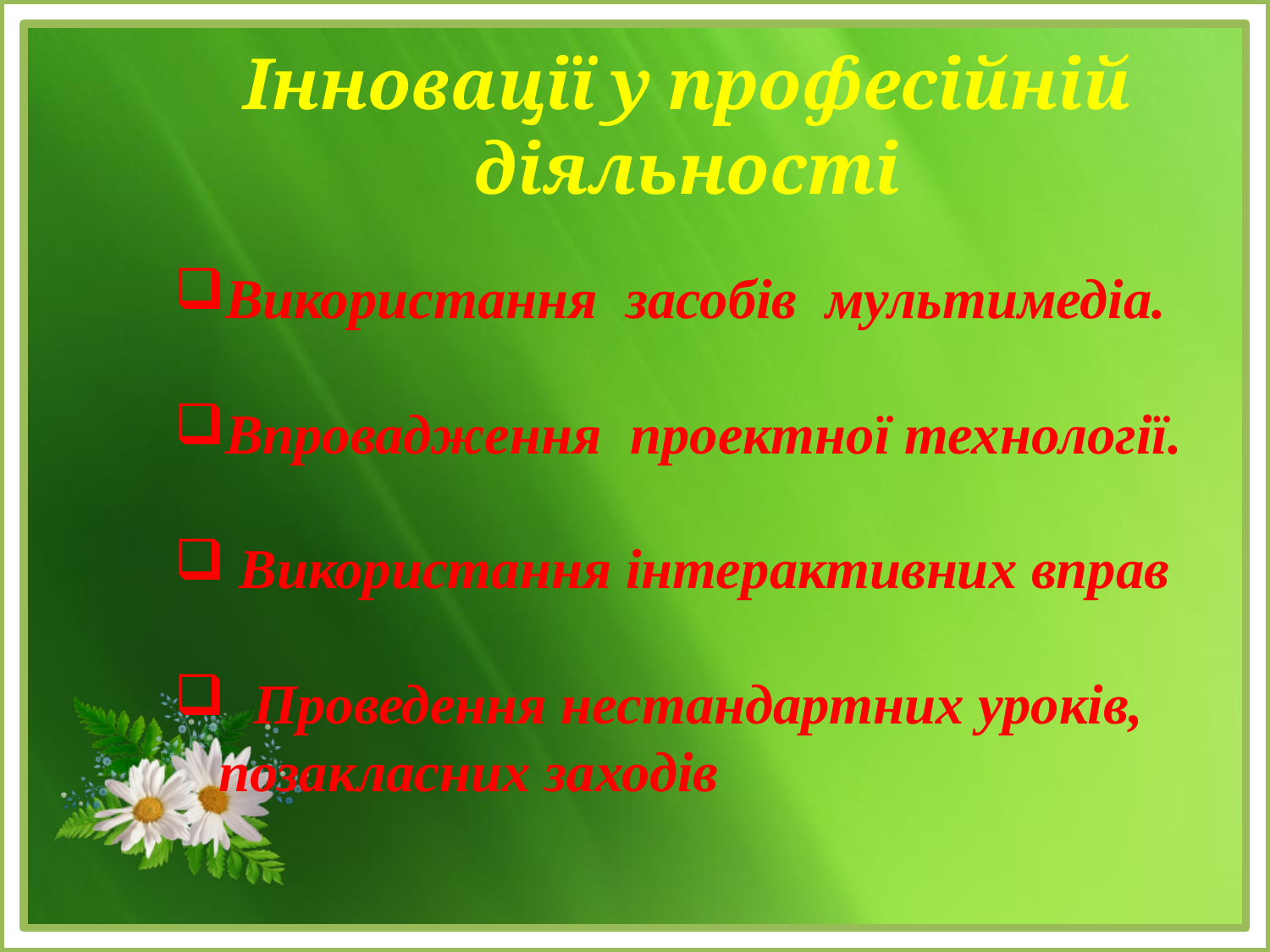

# Інновації у професійній діяльності
Використання  засобів  мультимедіа.

Впровадження  проектної технології.

 Використання інтерактивних вправ

  Проведення нестандартних уроків,          позакласних заходів